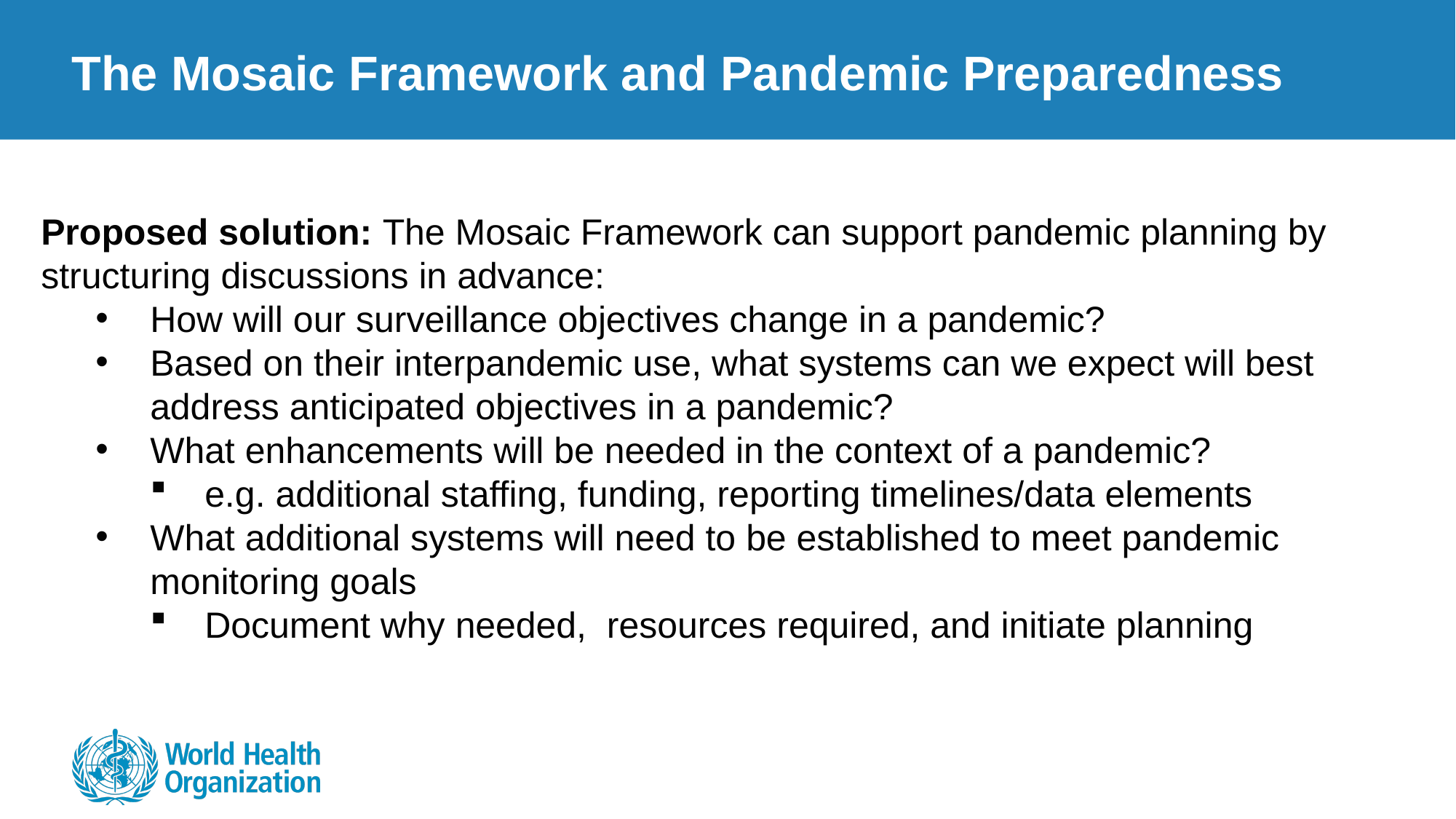

# The Mosaic Framework and Pandemic Preparedness
Proposed solution: The Mosaic Framework can support pandemic planning by structuring discussions in advance:
How will our surveillance objectives change in a pandemic?
Based on their interpandemic use, what systems can we expect will best address anticipated objectives in a pandemic?
What enhancements will be needed in the context of a pandemic?
e.g. additional staffing, funding, reporting timelines/data elements
What additional systems will need to be established to meet pandemic monitoring goals
Document why needed,  resources required, and initiate planning